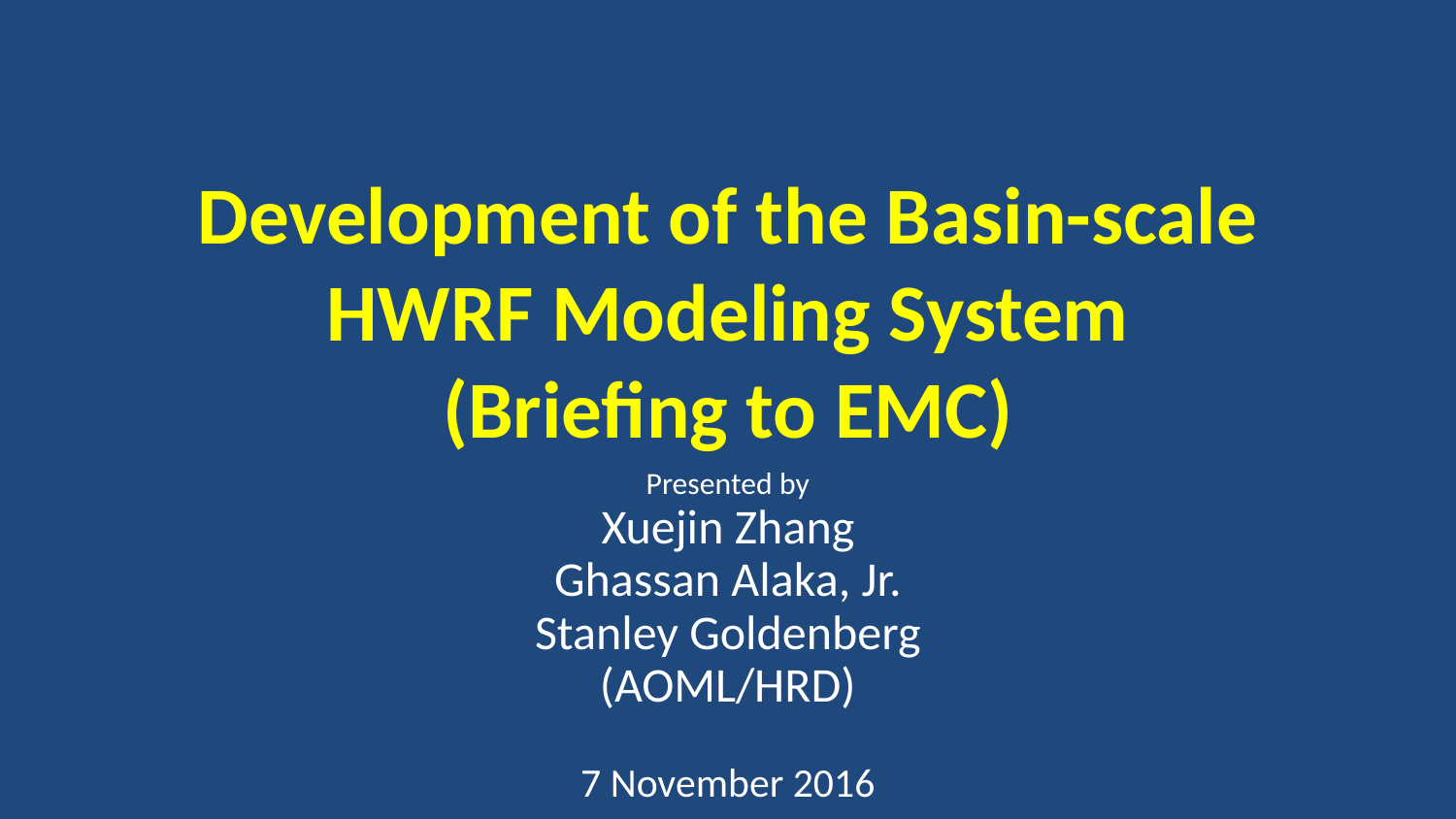

# Development of the Basin-scale HWRF Modeling System (Briefing to EMC)
Presented by
Xuejin Zhang
Ghassan Alaka, Jr.
Stanley Goldenberg
(AOML/HRD)
7 November 2016